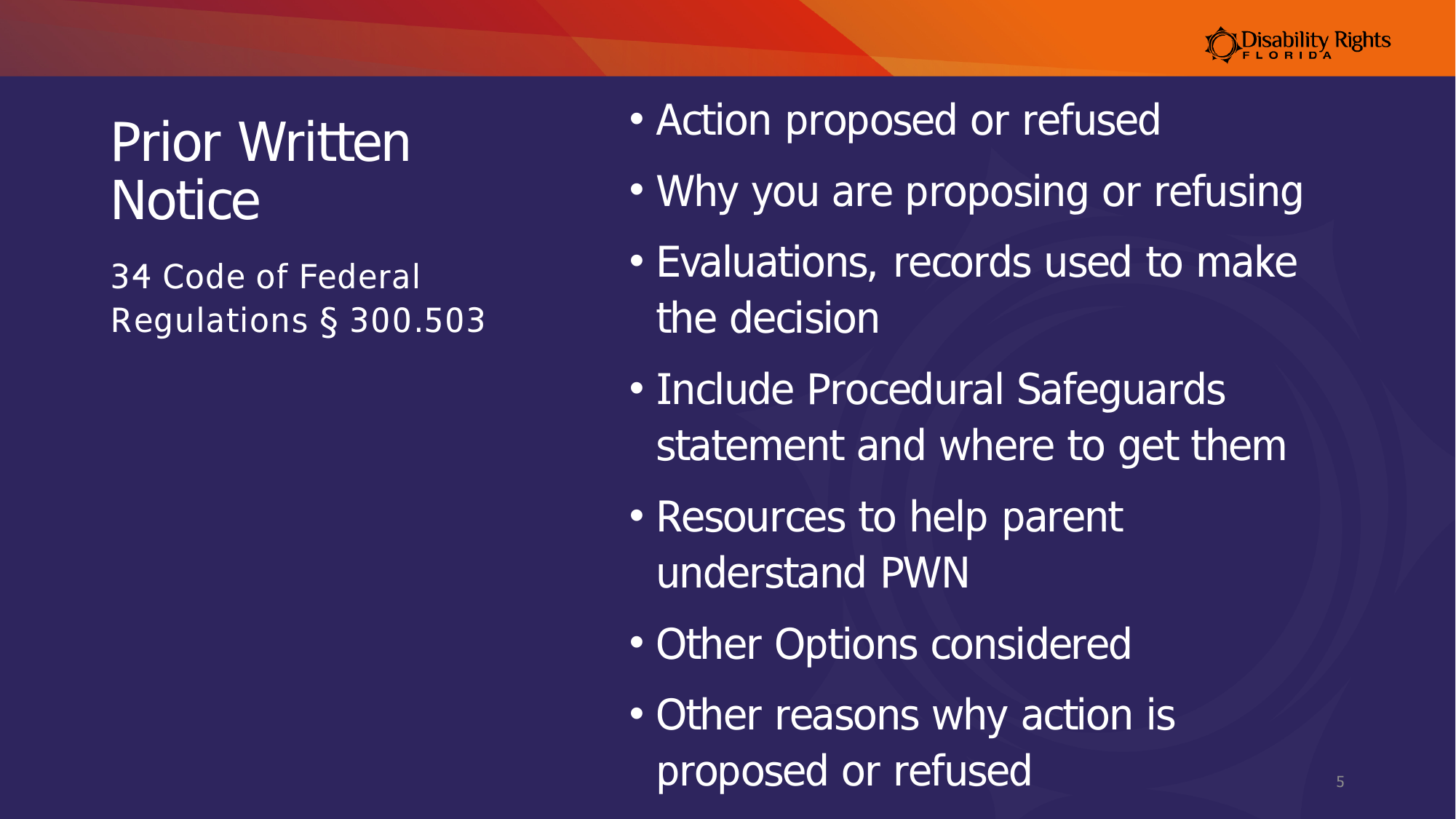

Action proposed or refused
Why you are proposing or refusing
Evaluations, records used to make the decision
Include Procedural Safeguards statement and where to get them
Resources to help parent understand PWN
Other Options considered
Other reasons why action is proposed or refused
# Prior Written Notice
34 Code of Federal Regulations § 300.503
5